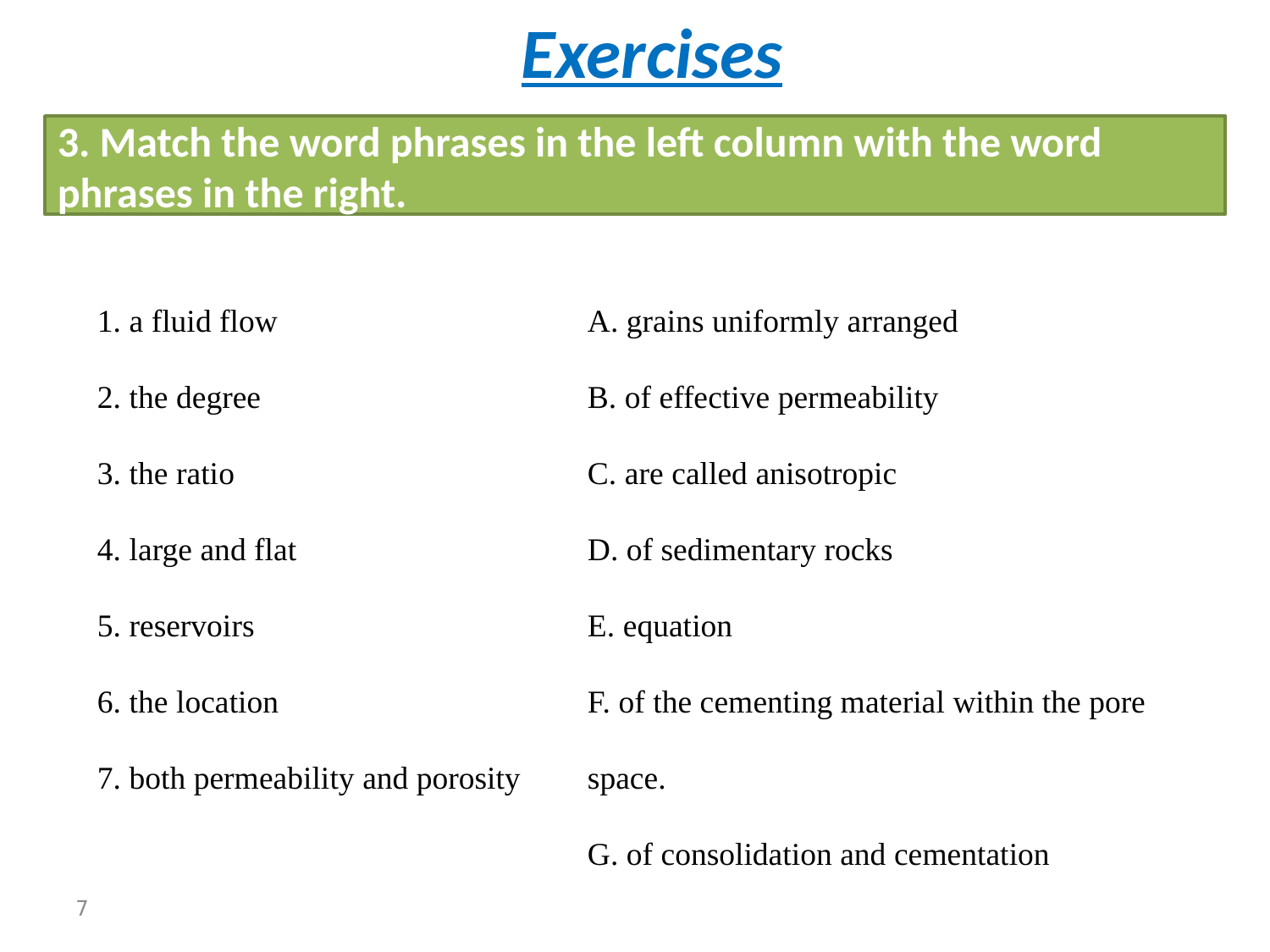

Exercises
3. Match the word phrases in the left column with the word phrases in the right.
1. a fluid flow
2. the degree
3. the ratio
4. large and flat
5. reservoirs
6. the location
7. both permeability and porosity

A. grains uniformly arranged
B. of effective permeability
C. are called anisotropic
D. of sedimentary rocks
E. equation
F. of the cementing material within the pore space.
G. of consolidation and cementation
7